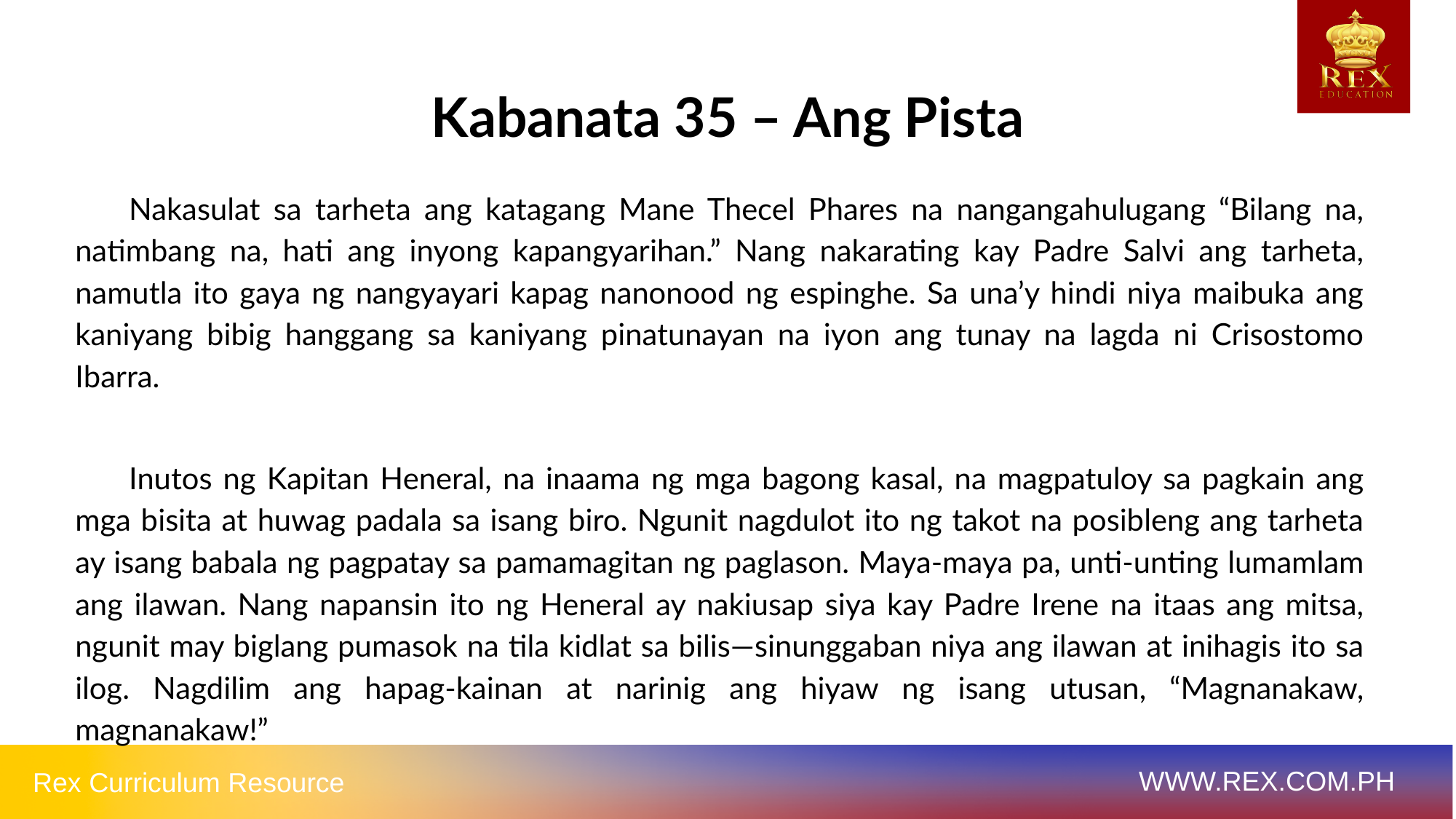

Kabanata 35 – Ang Pista
	Nakasulat sa tarheta ang katagang Mane Thecel Phares na nangangahulugang “Bilang na, natimbang na, hati ang inyong kapangyarihan.” Nang nakarating kay Padre Salvi ang tarheta, namutla ito gaya ng nangyayari kapag nanonood ng espinghe. Sa una’y hindi niya maibuka ang kaniyang bibig hanggang sa kaniyang pinatunayan na iyon ang tunay na lagda ni Crisostomo Ibarra.

	Inutos ng Kapitan Heneral, na inaama ng mga bagong kasal, na magpatuloy sa pagkain ang mga bisita at huwag padala sa isang biro. Ngunit nagdulot ito ng takot na posibleng ang tarheta ay isang babala ng pagpatay sa pamamagitan ng paglason. Maya-maya pa, unti-unting lumamlam ang ilawan. Nang napansin ito ng Heneral ay nakiusap siya kay Padre Irene na itaas ang mitsa, ngunit may biglang pumasok na tila kidlat sa bilis—sinunggaban niya ang ilawan at inihagis ito sa ilog. Nagdilim ang hapag-kainan at narinig ang hiyaw ng isang utusan, “Magnanakaw, magnanakaw!”